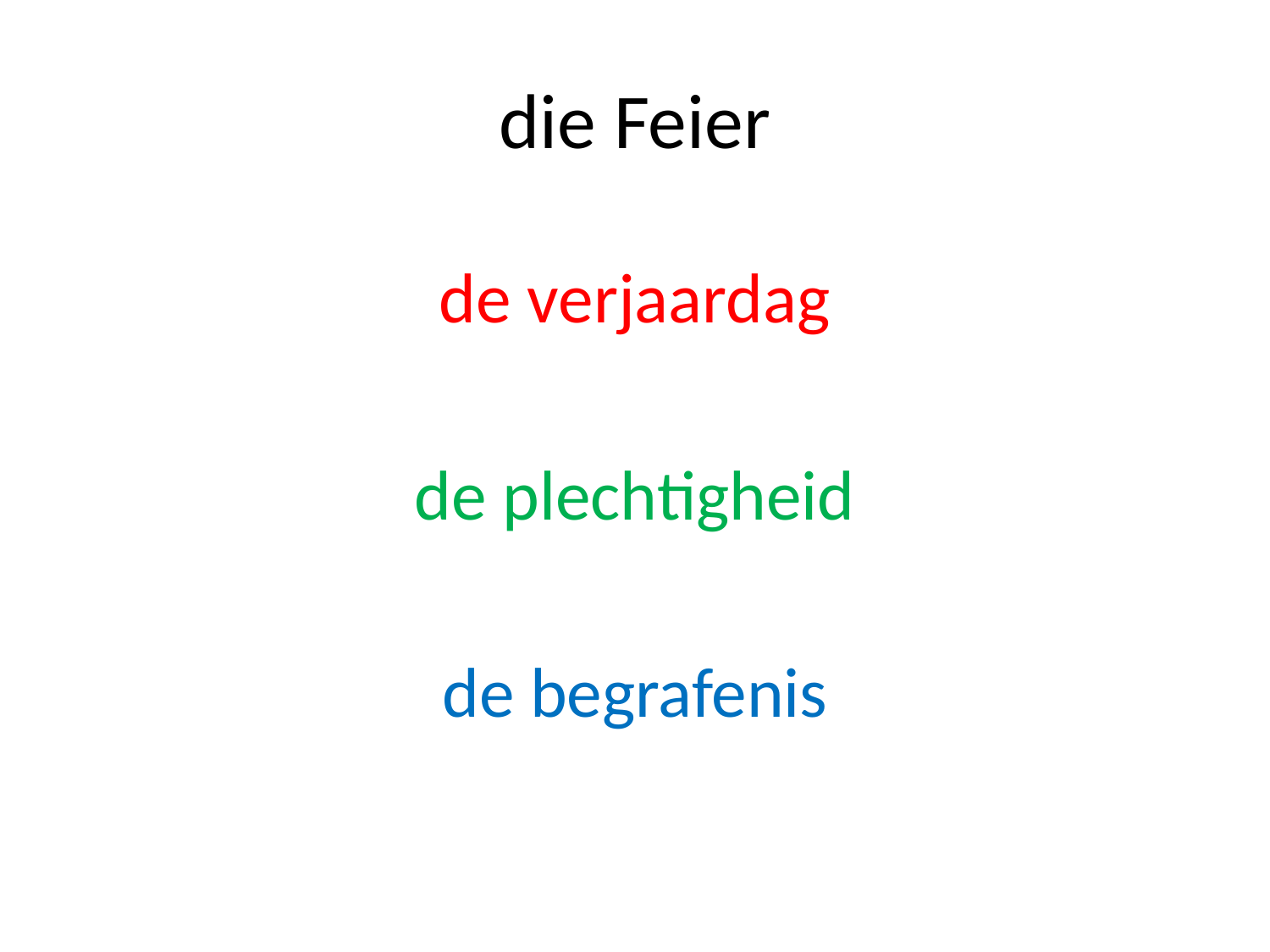

# die Feier
de verjaardag

de plechtigheid

de begrafenis